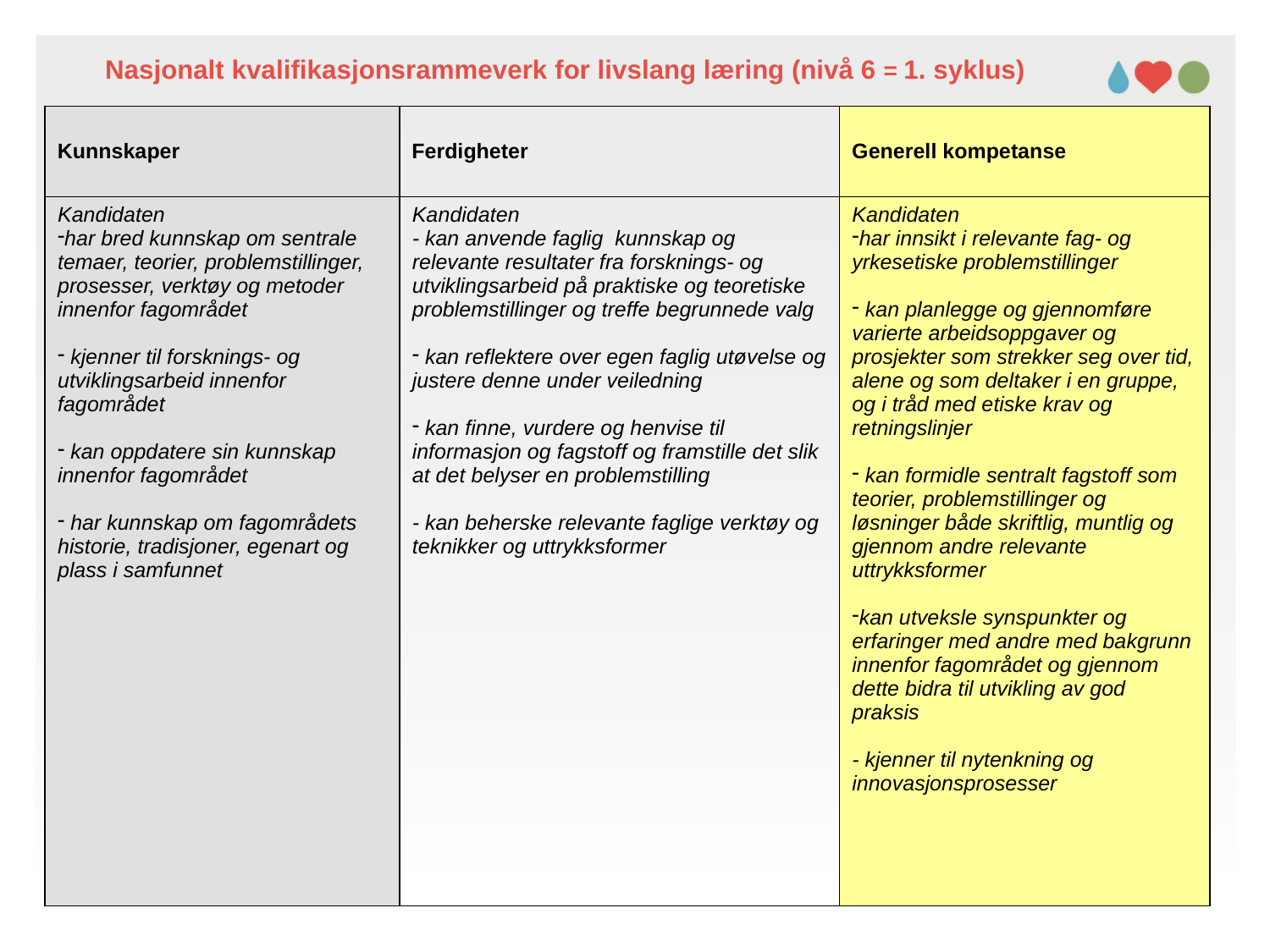

# Nasjonalt kvalifikasjonsrammeverk for livslang læring (nivå 6 = 1. syklus)
| Kunnskaper | Ferdigheter | Generell kompetanse |
| --- | --- | --- |
| Kandidaten har bred kunnskap om sentrale temaer, teorier, problemstillinger, prosesser, verktøy og metoder innenfor fagområdet kjenner til forsknings- og utviklingsarbeid innenfor fagområdet kan oppdatere sin kunnskap innenfor fagområdet har kunnskap om fagområdets historie, tradisjoner, egenart og plass i samfunnet | Kandidaten - kan anvende faglig kunnskap og relevante resultater fra forsknings- og utviklingsarbeid på praktiske og teoretiske problemstillinger og treffe begrunnede valg kan reflektere over egen faglig utøvelse og justere denne under veiledning kan finne, vurdere og henvise til informasjon og fagstoff og framstille det slik at det belyser en problemstilling - kan beherske relevante faglige verktøy og teknikker og uttrykksformer | Kandidaten har innsikt i relevante fag- og yrkesetiske problemstillinger kan planlegge og gjennomføre varierte arbeidsoppgaver og prosjekter som strekker seg over tid, alene og som deltaker i en gruppe, og i tråd med etiske krav og retningslinjer kan formidle sentralt fagstoff som teorier, problemstillinger og løsninger både skriftlig, muntlig og gjennom andre relevante uttrykksformer kan utveksle synspunkter og erfaringer med andre med bakgrunn innenfor fagområdet og gjennom dette bidra til utvikling av god praksis - kjenner til nytenkning og innovasjonsprosesser |
1. syklus